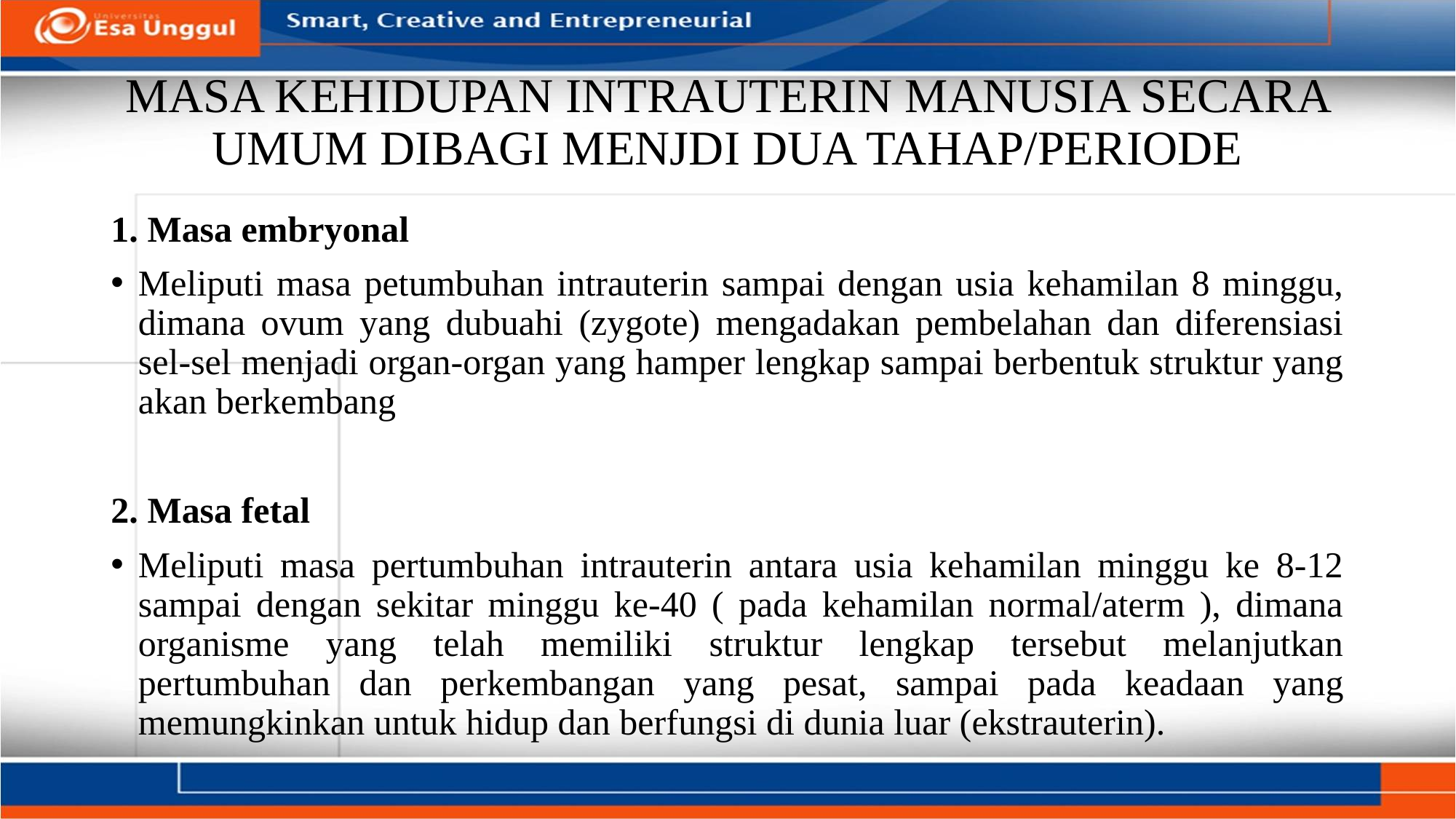

# MASA KEHIDUPAN INTRAUTERIN MANUSIA SECARA UMUM DIBAGI MENJDI DUA TAHAP/PERIODE
1. Masa embryonal
Meliputi masa petumbuhan intrauterin sampai dengan usia kehamilan 8 minggu, dimana ovum yang dubuahi (zygote) mengadakan pembelahan dan diferensiasi sel-sel menjadi organ-organ yang hamper lengkap sampai berbentuk struktur yang akan berkembang

2. Masa fetal
Meliputi masa pertumbuhan intrauterin antara usia kehamilan minggu ke 8-12 sampai dengan sekitar minggu ke-40 ( pada kehamilan normal/aterm ), dimana organisme yang telah memiliki struktur lengkap tersebut melanjutkan pertumbuhan dan perkembangan yang pesat, sampai pada keadaan yang memungkinkan untuk hidup dan berfungsi di dunia luar (ekstrauterin).